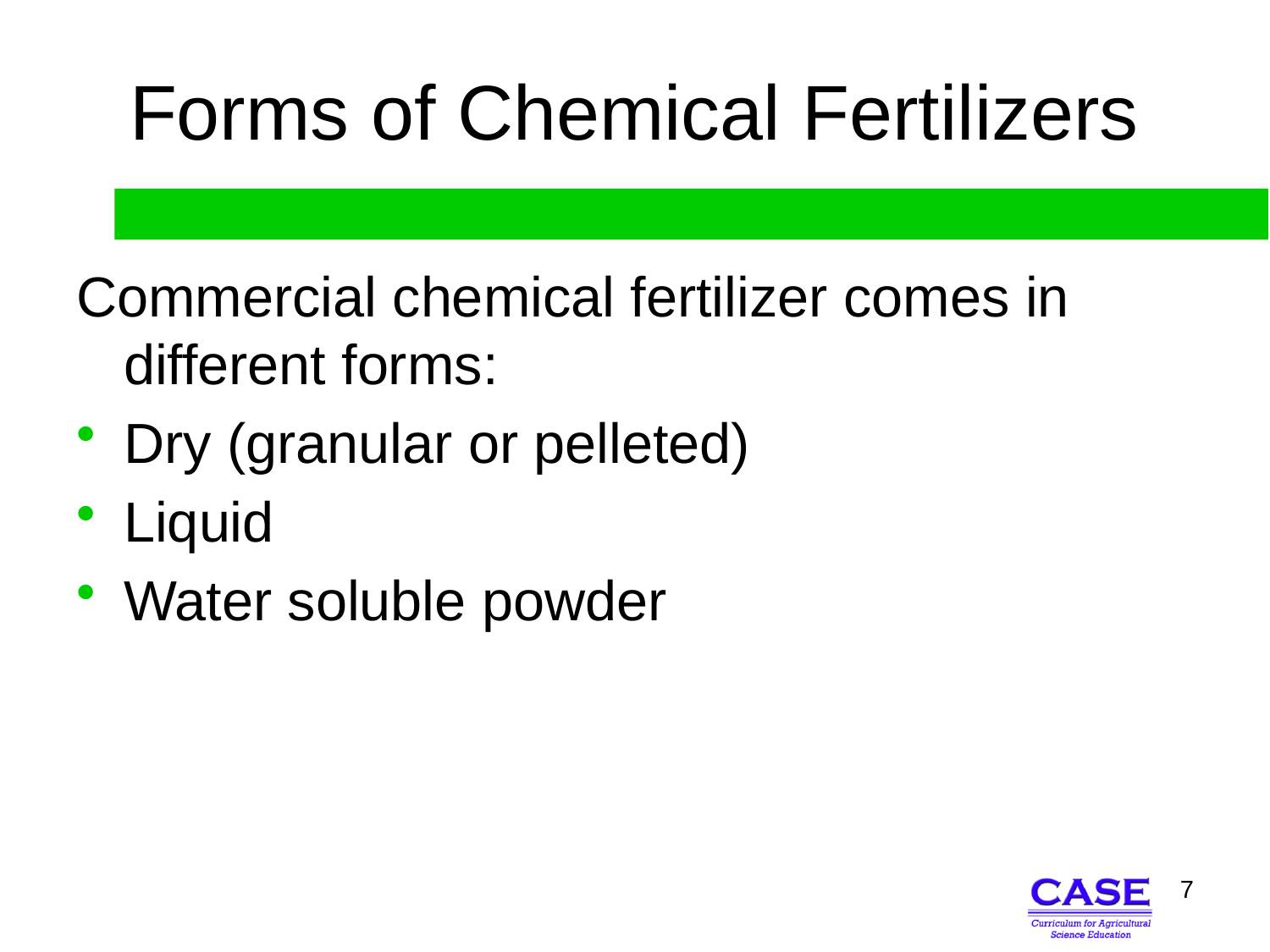

# Forms of Chemical Fertilizers
Commercial chemical fertilizer comes in different forms:
Dry (granular or pelleted)
Liquid
Water soluble powder
7